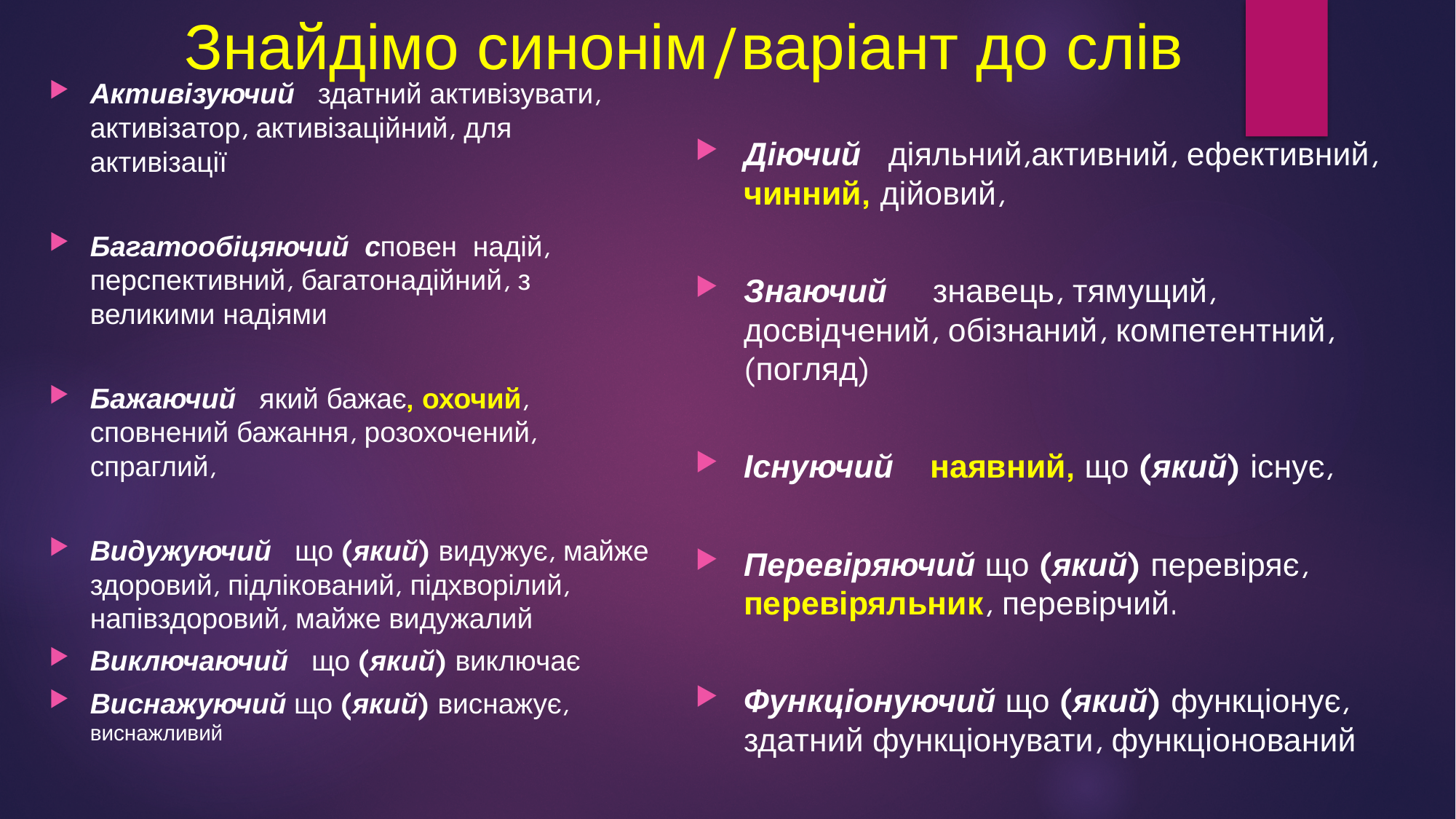

# Знайдімо синонім/варіант до слів
Активізуючий   здатний активізувати, активізатор, активізаційний, для активізації

Багатообіцяючий  сповен  надій, перспективний, багатонадійний, з великими надіями

Бажаючий   який бажає, охочий, сповнений бажання, розохочений, спраглий,

Видужуючий   що (який) видужує, майже здоровий, підлікований, підхворілий,  напівздоровий, майже видужалий
Виключаючий   що (який) виключає
Виснажуючий що (який) виснажує, виснажливий

Діючий   діяльний,активний, ефективний, чинний, дійовий,

Знаючий     знавець, тямущий, досвідчений, обізнаний, компетентний, (погляд)

Існуючий    наявний, що (який) існує,

Перевіряючий що (який) перевіряє, перевіряльник, перевірчий.

Функціонуючий що (який) функціонує, здатний функціонувати, функціонований